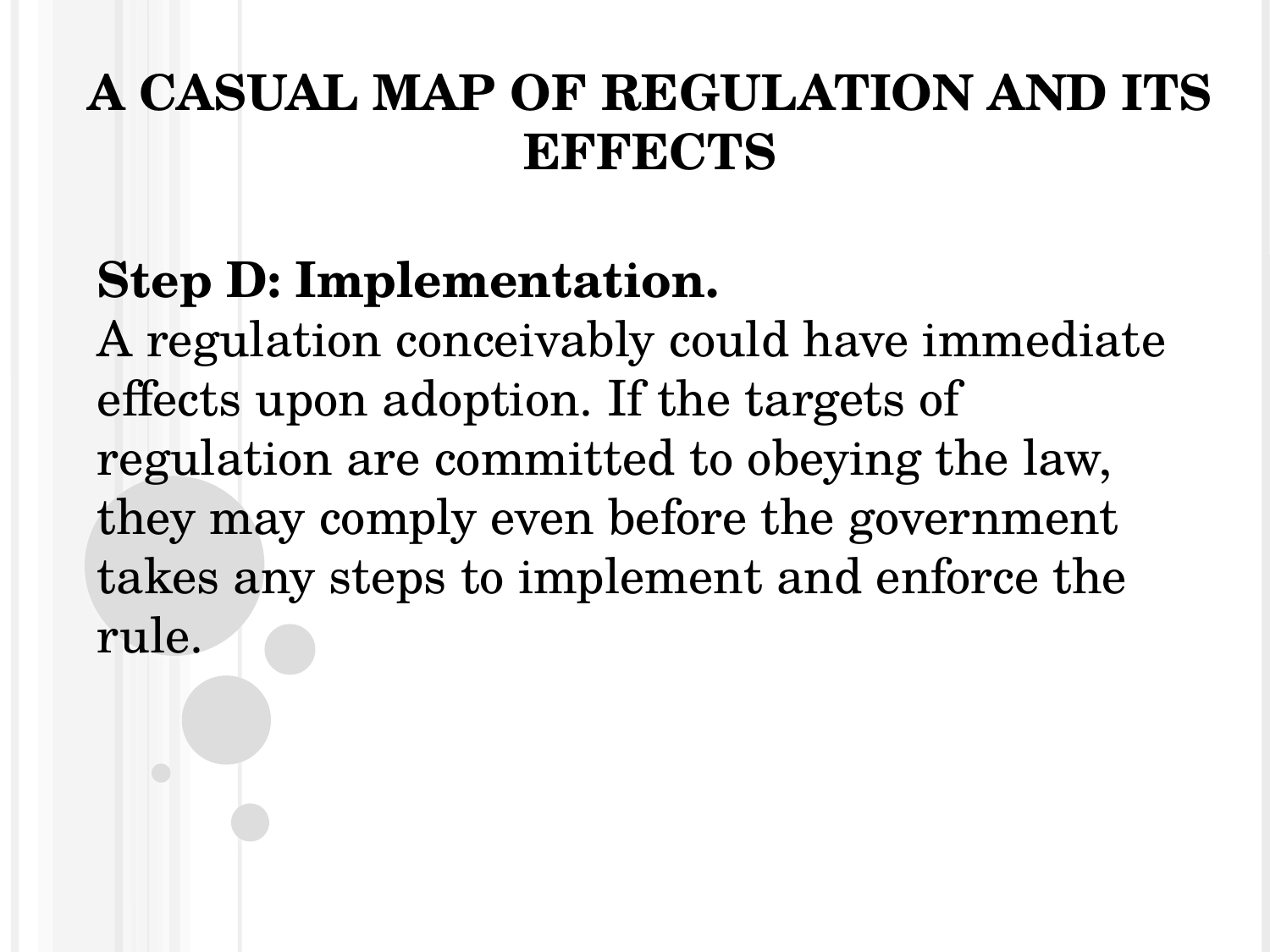

# A casual map of regulation and its effects
Step D: Implementation.
A regulation conceivably could have immediate effects upon adoption. If the targets of regulation are committed to obeying the law, they may comply even before the government takes any steps to implement and enforce the rule.